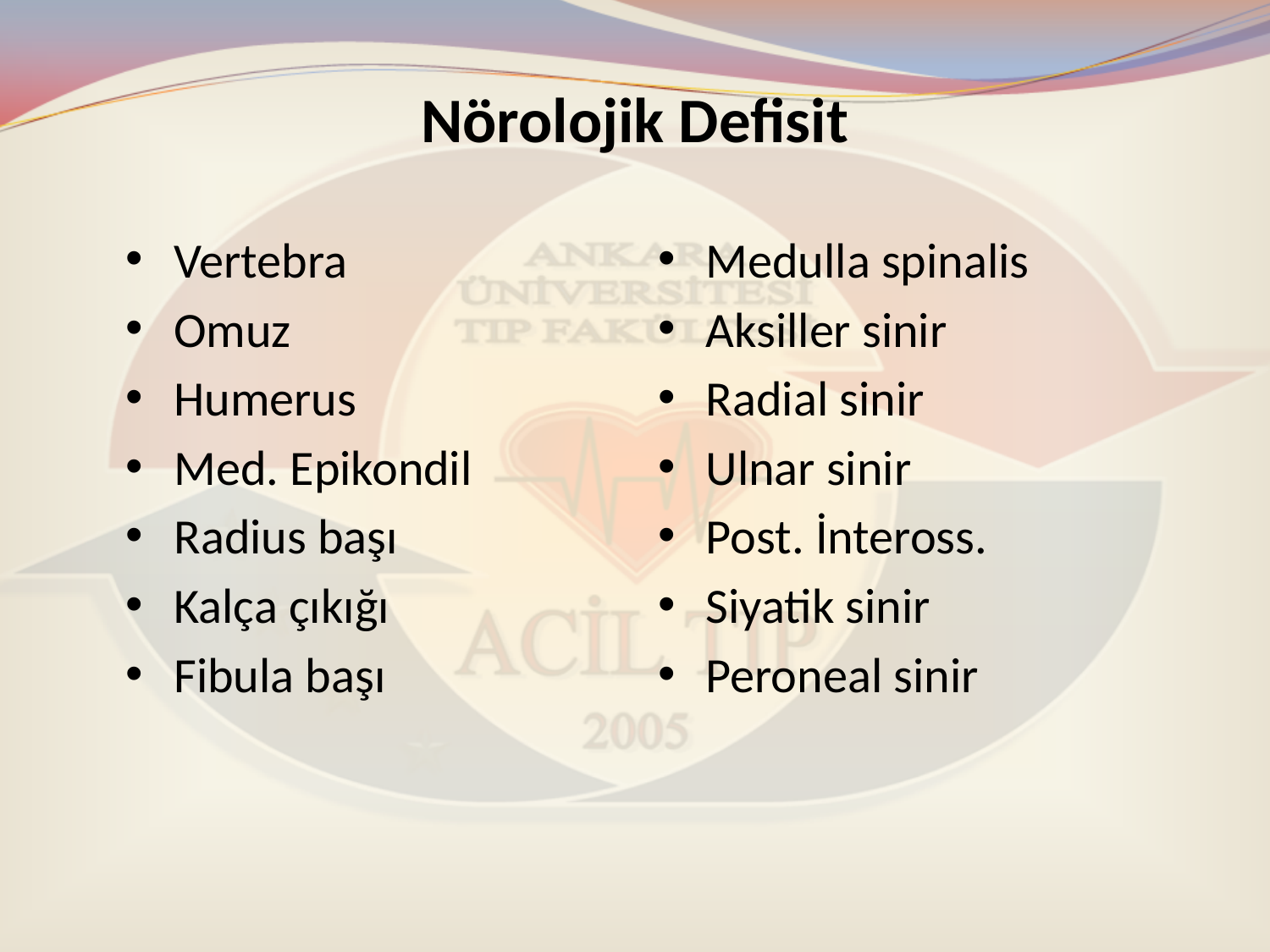

# Nörolojik Defisit
Vertebra
Omuz
Humerus
Med. Epikondil
Radius başı
Kalça çıkığı
Fibula başı
Medulla spinalis
Aksiller sinir
Radial sinir
Ulnar sinir
Post. İnteross.
Siyatik sinir
Peroneal sinir